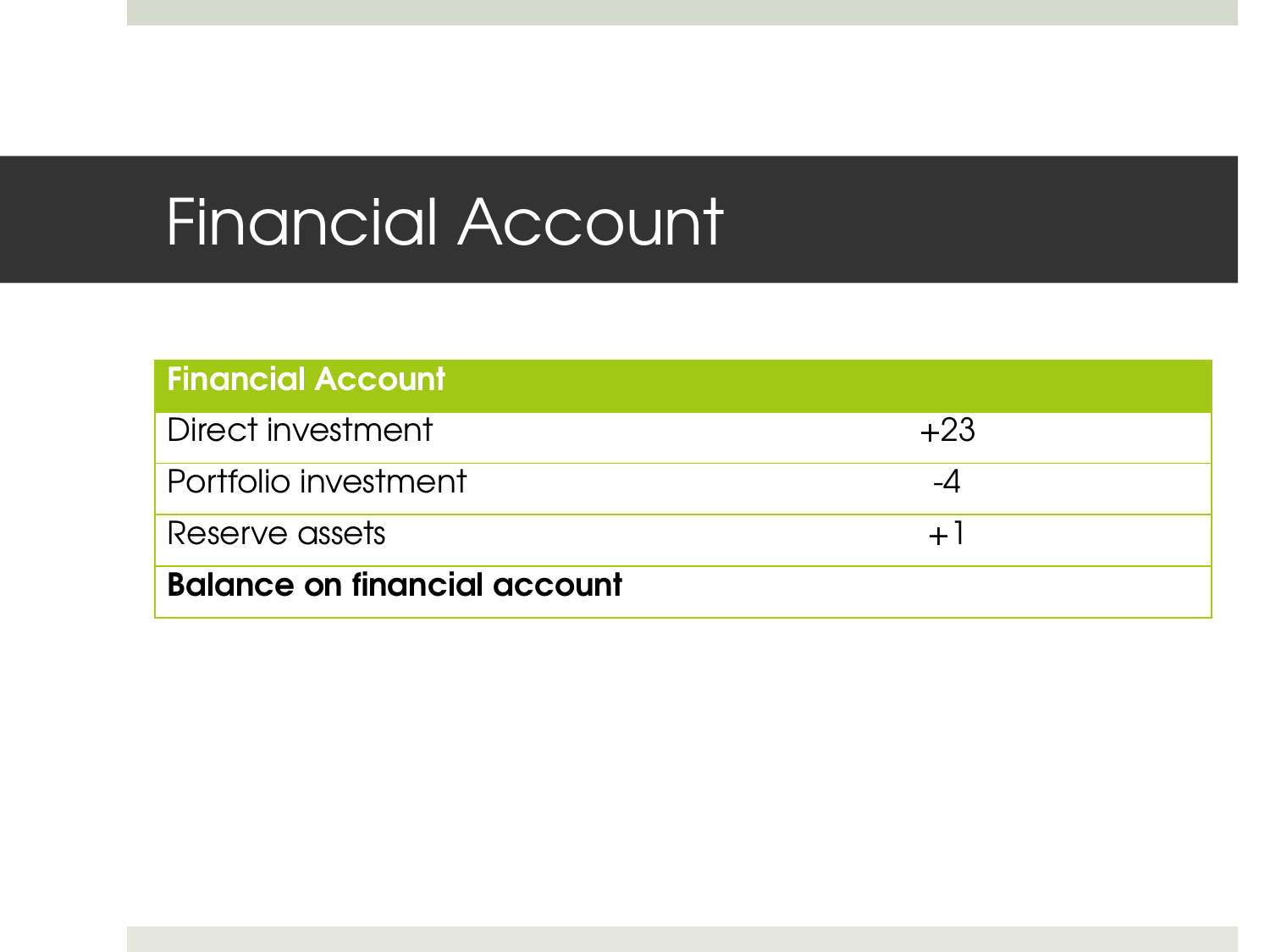

# Financial Account
| Financial Account |  |
| --- | --- |
| Direct investment | +23 |
| Portfolio investment | -4 |
| Reserve assets | +1 |
| Balance on financial account |  |